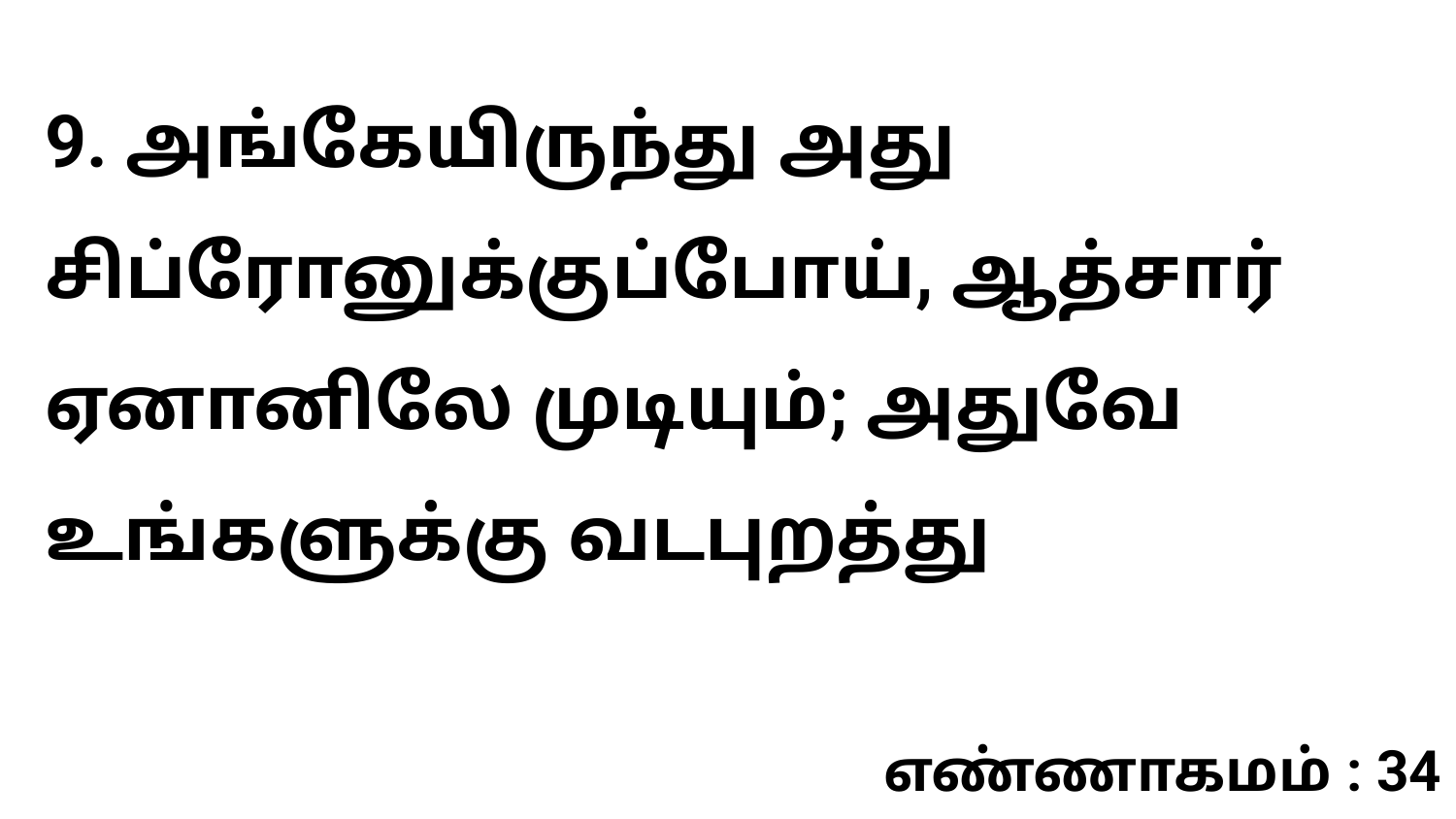

9. அங்கேயிருந்து அது சிப்ரோனுக்குப்போய், ஆத்சார் ஏனானிலே முடியும்; அதுவே உங்களுக்கு வடபுறத்து
எண்ணாகமம் : 34